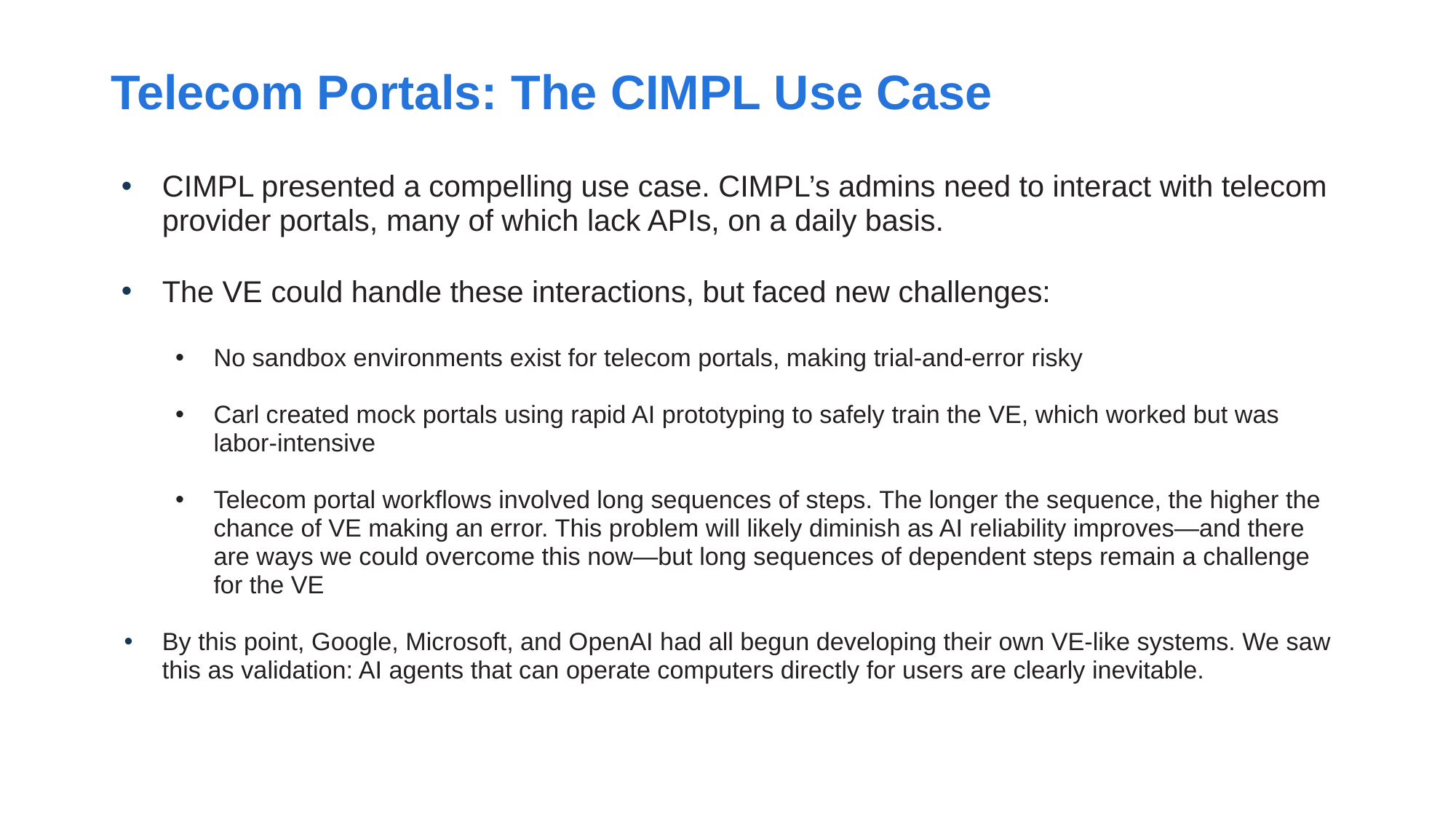

# Telecom Portals: The CIMPL Use Case
CIMPL presented a compelling use case. CIMPL’s admins need to interact with telecom provider portals, many of which lack APIs, on a daily basis.
The VE could handle these interactions, but faced new challenges:
No sandbox environments exist for telecom portals, making trial-and-error risky
Carl created mock portals using rapid AI prototyping to safely train the VE, which worked but was labor-intensive
Telecom portal workflows involved long sequences of steps. The longer the sequence, the higher the chance of VE making an error. This problem will likely diminish as AI reliability improves—and there are ways we could overcome this now—but long sequences of dependent steps remain a challenge for the VE
By this point, Google, Microsoft, and OpenAI had all begun developing their own VE-like systems. We saw this as validation: AI agents that can operate computers directly for users are clearly inevitable.